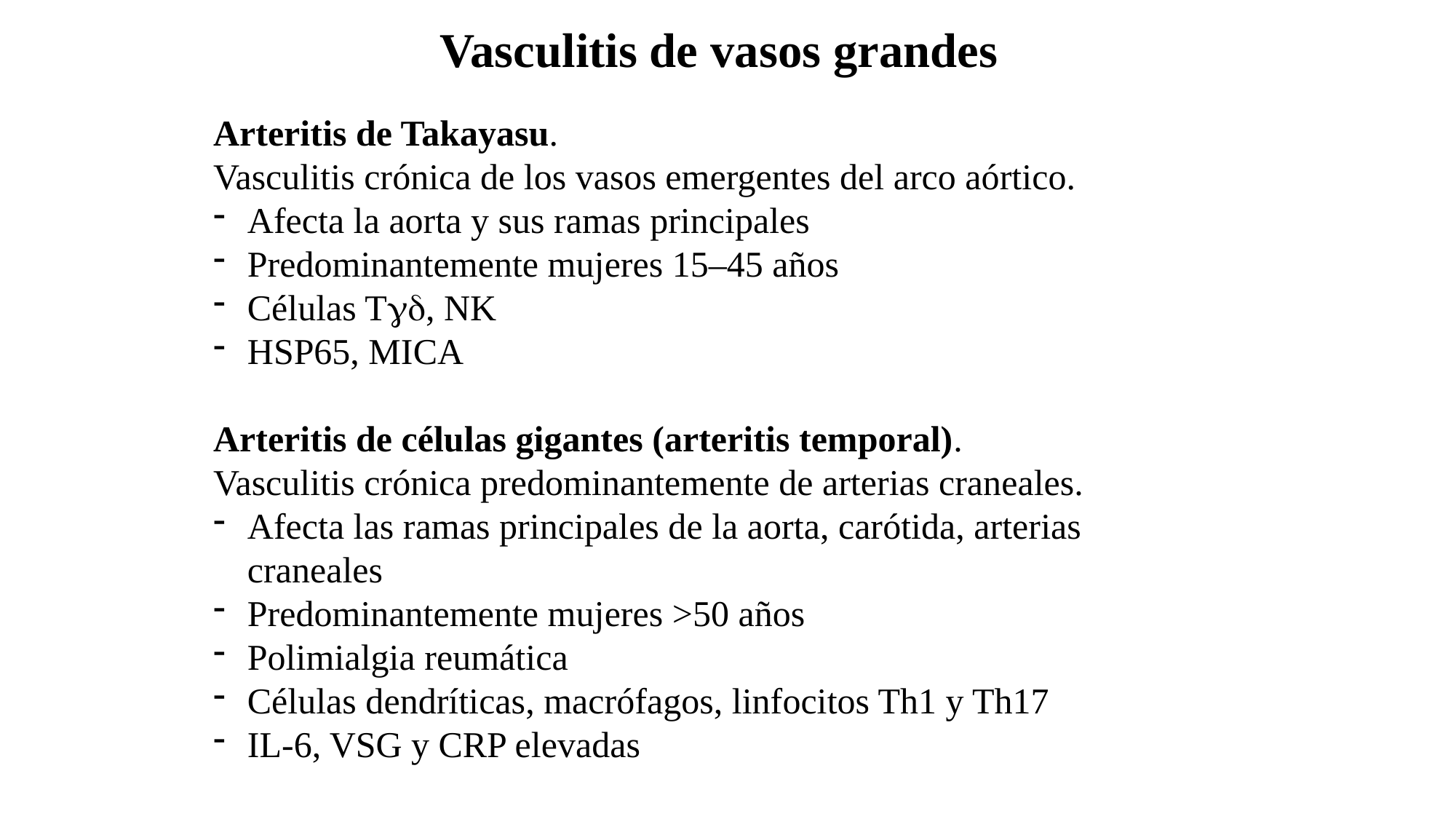

Vasculitis de vasos grandes

Arteritis de Takayasu.
Vasculitis crónica de los vasos emergentes del arco aórtico.
Afecta la aorta y sus ramas principales
Predominantemente mujeres 15–45 años
Células Tγδ, NK
HSP65, MICA

Arteritis de células gigantes (arteritis temporal).
Vasculitis crónica predominantemente de arterias craneales.
Afecta las ramas principales de la aorta, carótida, arterias craneales
Predominantemente mujeres >50 años
Polimialgia reumática
Células dendríticas, macrófagos, linfocitos Th1 y Th17
IL-6, VSG y CRP elevadas